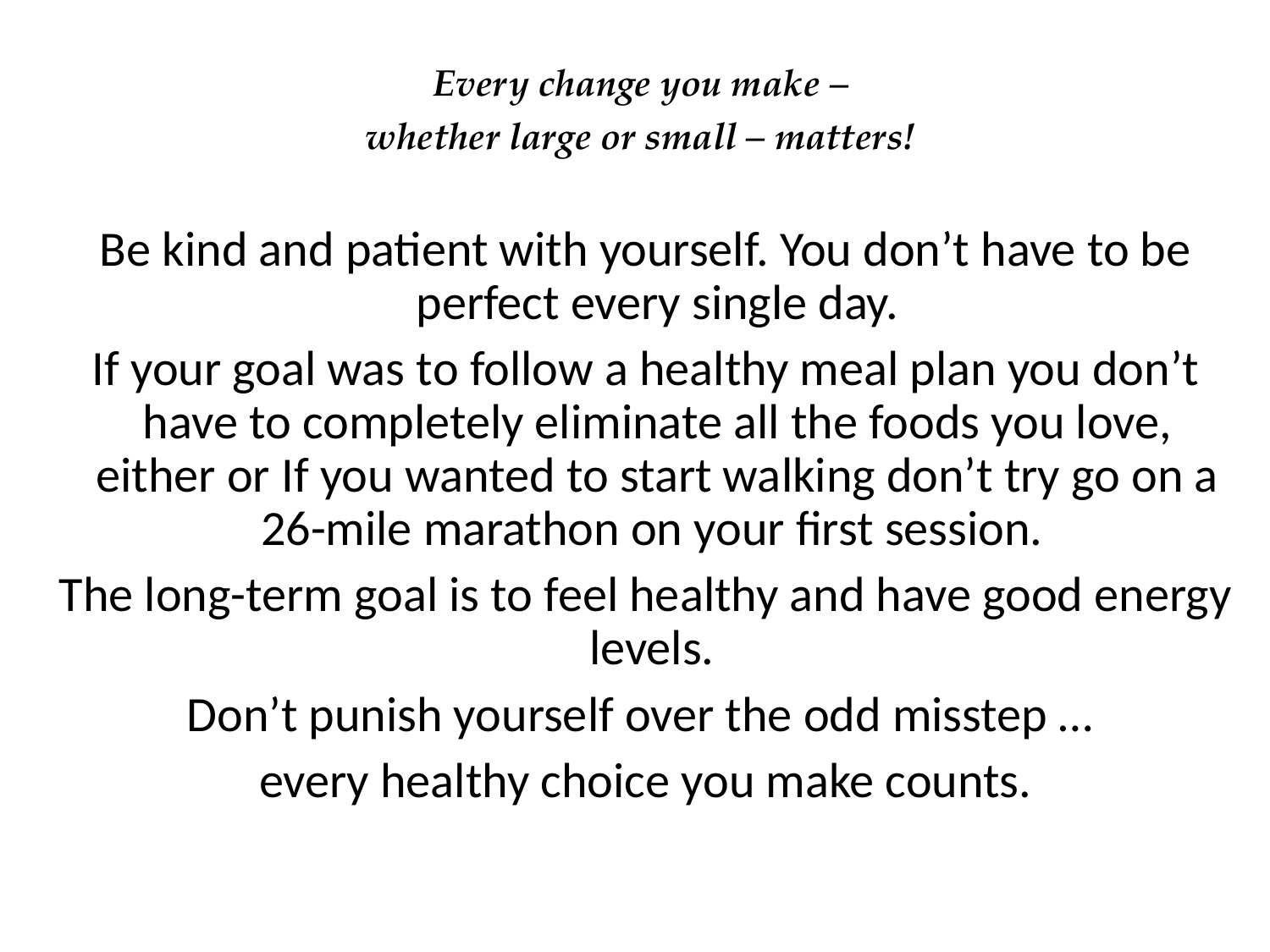

Every change you make –
whether large or small – matters!

Be kind and patient with yourself. You don’t have to be perfect every single day.
If your goal was to follow a healthy meal plan you don’t have to completely eliminate all the foods you love, either or If you wanted to start walking don’t try go on a 26-mile marathon on your first session.
The long-term goal is to feel healthy and have good energy levels.
Don’t punish yourself over the odd misstep …
every healthy choice you make counts.